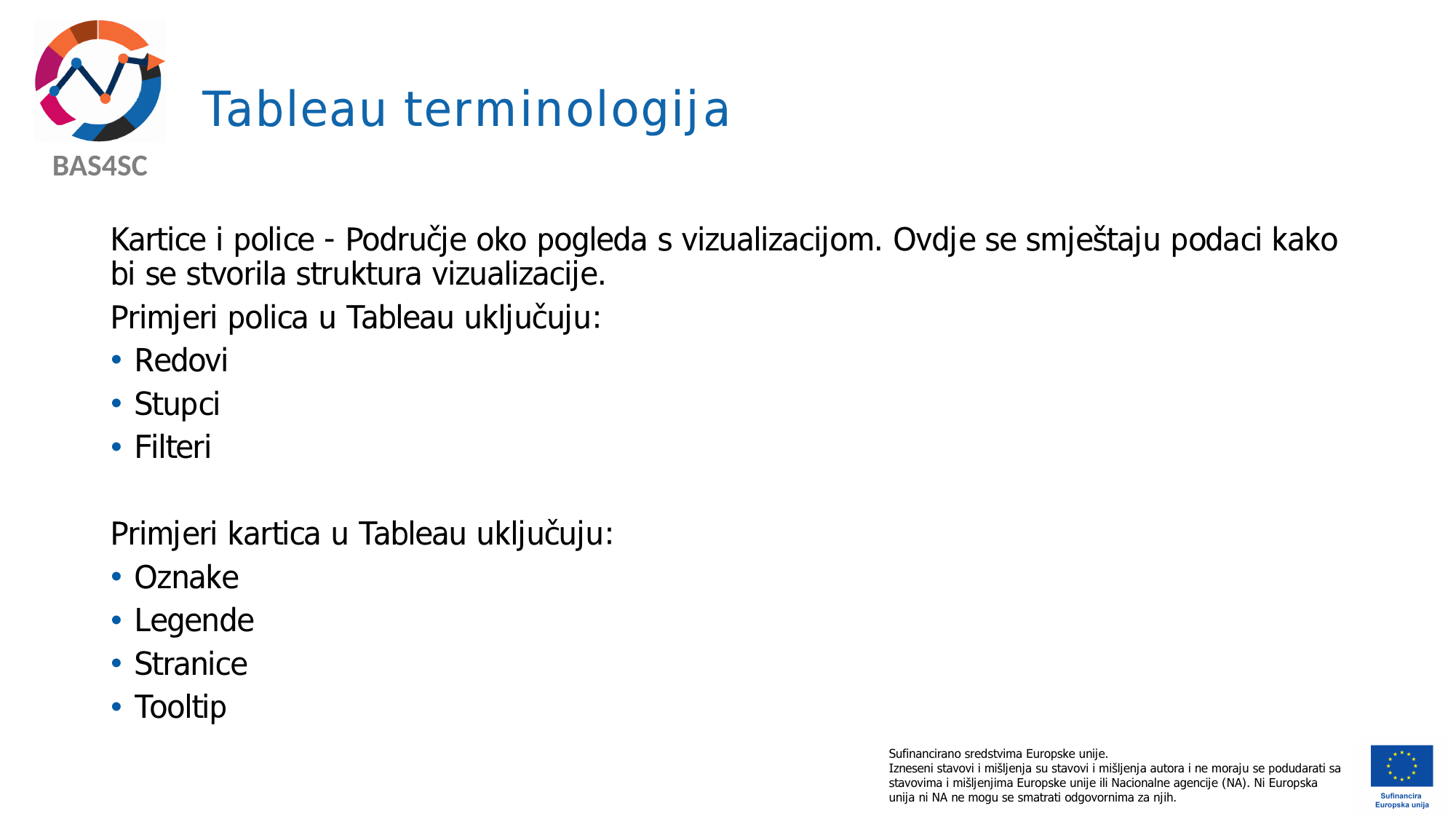

# Tableau terminologija
Kartice i police - Područje oko pogleda s vizualizacijom. Ovdje se smještaju podaci kako bi se stvorila struktura vizualizacije.
Primjeri polica u Tableau uključuju:
Redovi
Stupci
Filteri

Primjeri kartica u Tableau uključuju:
Oznake
Legende
Stranice
Tooltip